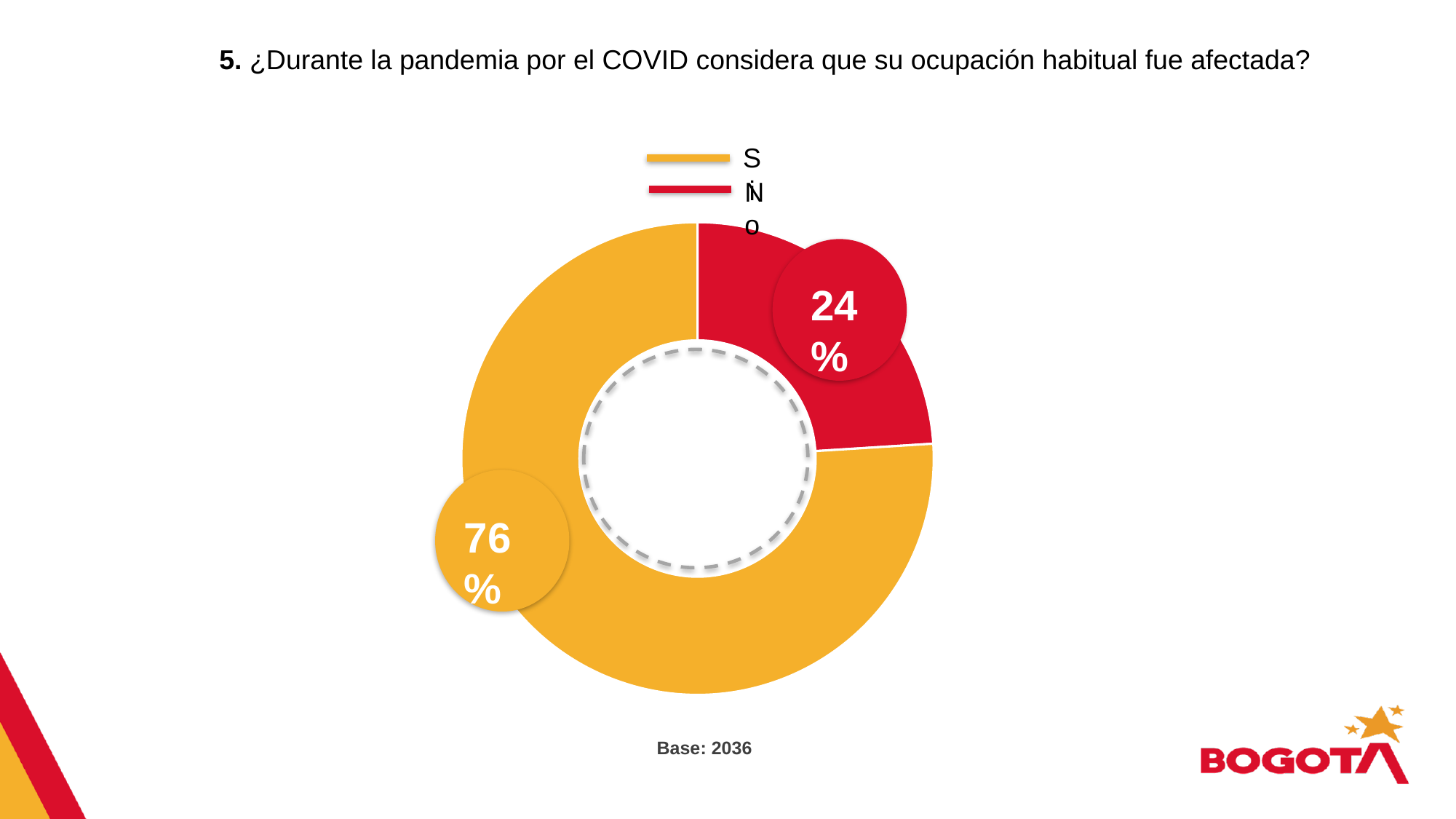

5. ¿Durante la pandemia por el COVID considera que su ocupación habitual fue afectada?
Si
No

### Chart

| Category | Ventas |
|---|---|
| No | 0.24 |
| Si | 0.76 |
24%

76%
Base: 2036